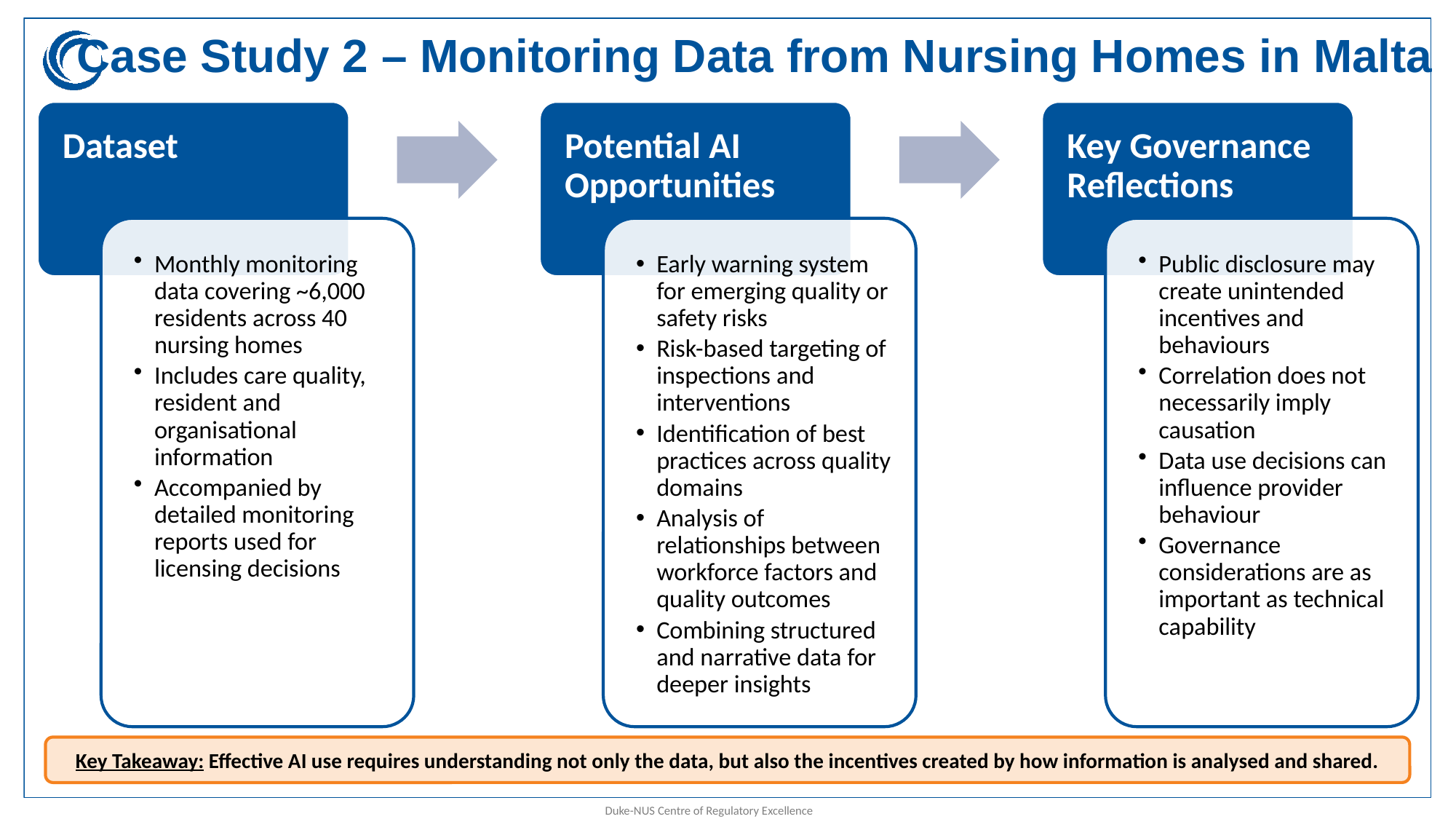

# Case Study 2 – Monitoring Data from Nursing Homes in Malta
Dataset
Monthly monitoring data covering ~6,000 residents across 40 nursing homes
Includes care quality, resident and organisational information
Accompanied by detailed monitoring reports used for licensing decisions

Potential AI Opportunities
Early warning system for emerging quality or safety risks
Risk-based targeting of inspections and interventions
Identification of best practices across quality domains
Analysis of relationships between workforce factors and quality outcomes
Combining structured and narrative data for deeper insights

Key Governance Reflections
Public disclosure may create unintended incentives and behaviours
Correlation does not necessarily imply causation
Data use decisions can influence provider behaviour
Governance considerations are as important as technical capability
Key Takeaway: Effective AI use requires understanding not only the data, but also the incentives created by how information is analysed and shared.